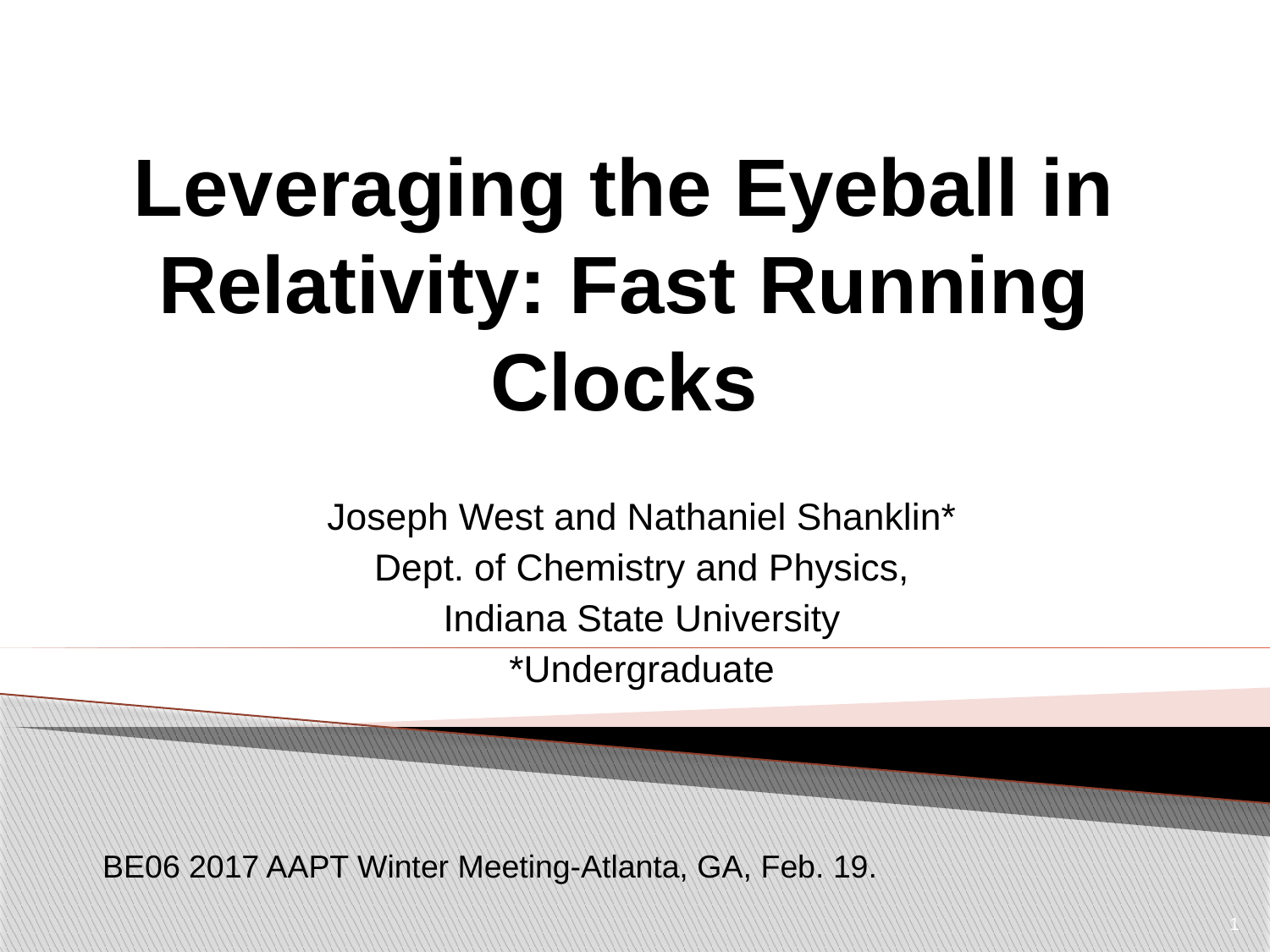

# Leveraging the Eyeball in Relativity: Fast Running Clocks
Joseph West and Nathaniel Shanklin*
Dept. of Chemistry and Physics,
Indiana State University
*Undergraduate
BE06 2017 AAPT Winter Meeting-Atlanta, GA, Feb. 19.
1